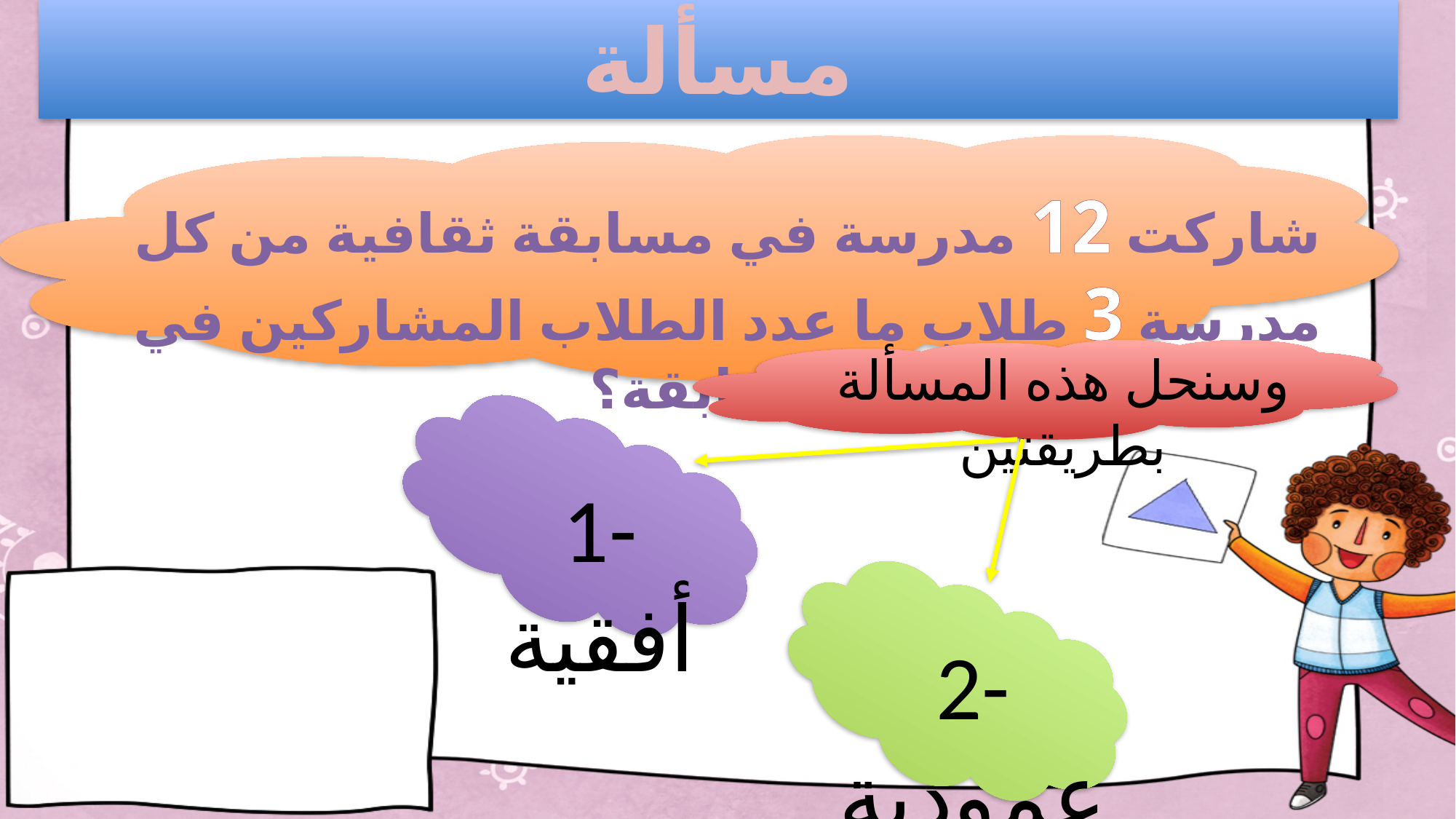

مسألة

شاركت 12 مدرسة في مسابقة ثقافية من كل مدرسة 3 طلاب ما عدد الطلاب المشاركين في المسابقة؟

وسنحل هذه المسألة بطريقتين

1- أفقية

2- عمودية